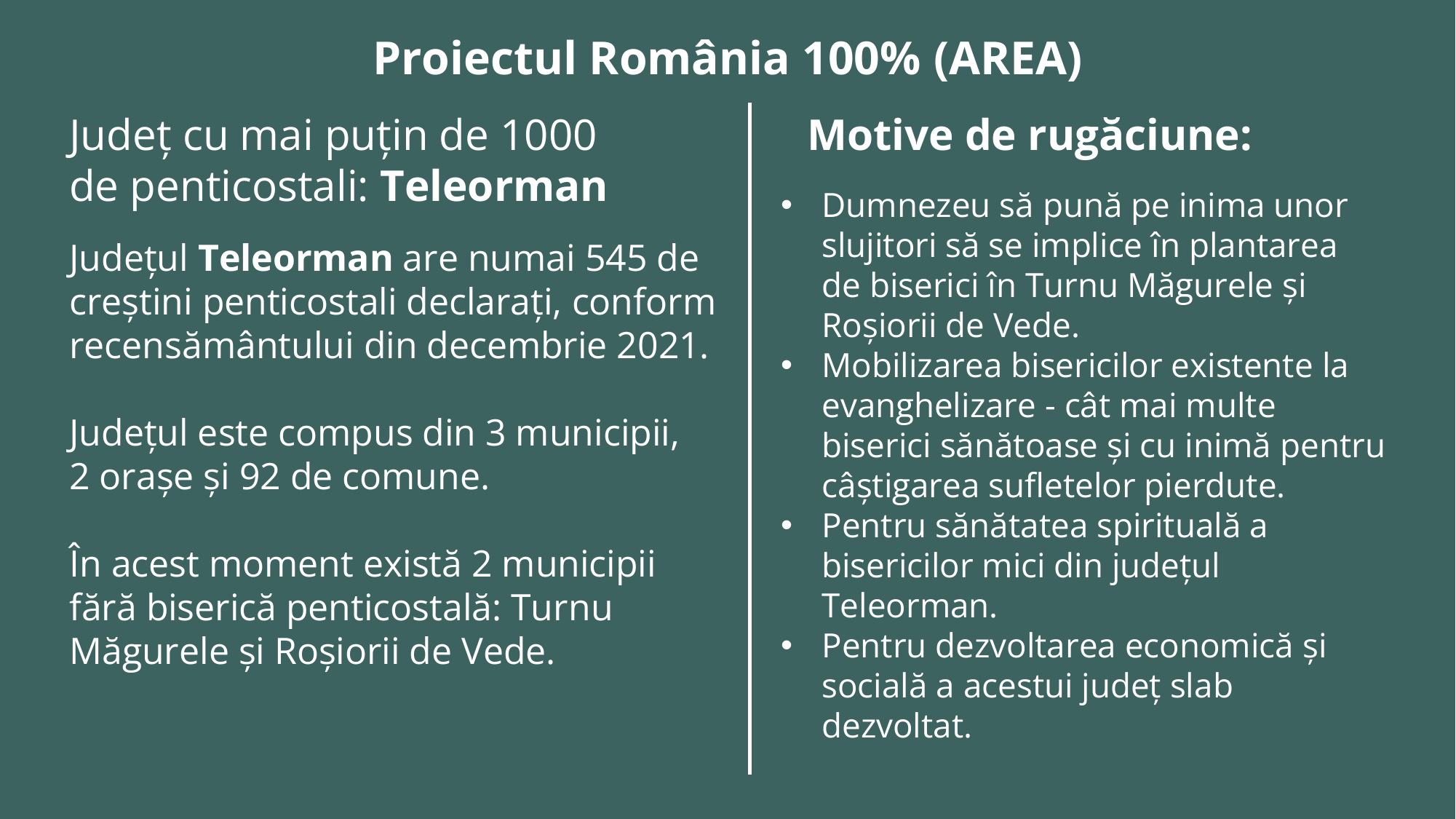

Proiectul România 100% (AREA)
Județ cu mai puțin de 1000 de penticostali: Teleorman
Motive de rugăciune:
Dumnezeu să pună pe inima unor slujitori să se implice în plantarea de biserici în Turnu Măgurele și Roșiorii de Vede.
Mobilizarea bisericilor existente la evanghelizare - cât mai multe biserici sănătoase și cu inimă pentru câștigarea sufletelor pierdute.
Pentru sănătatea spirituală a bisericilor mici din județul Teleorman.
Pentru dezvoltarea economică și socială a acestui județ slab dezvoltat.
Județul Teleorman are numai 545 de
creștini penticostali declarați, conform recensământului din decembrie 2021.

Județul este compus din 3 municipii,
2 orașe și 92 de comune.

În acest moment există 2 municipii fără biserică penticostală: Turnu Măgurele și Roșiorii de Vede.